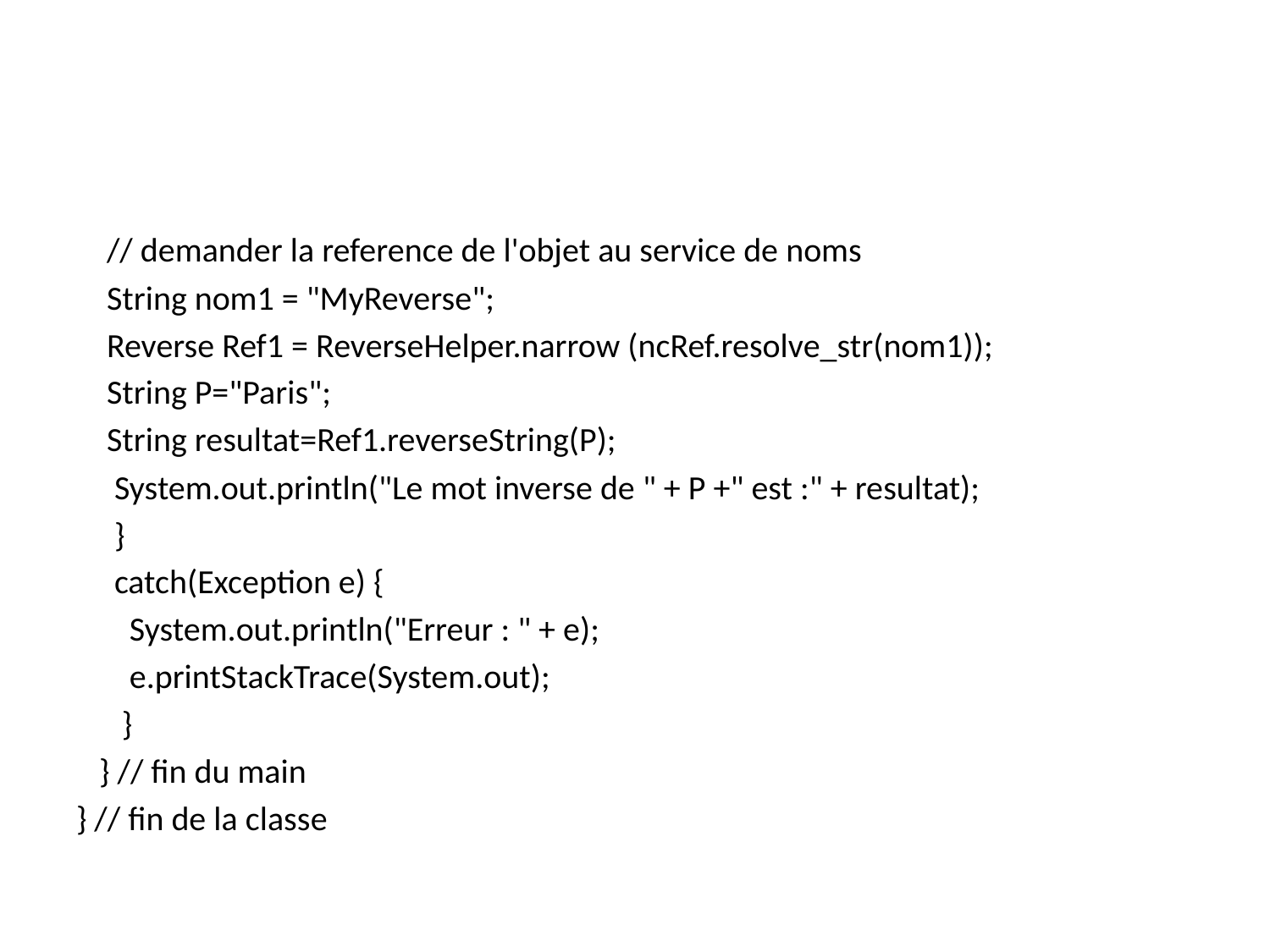

#
    // demander la reference de l'objet au service de noms
    String nom1 = "MyReverse";
    Reverse Ref1 = ReverseHelper.narrow (ncRef.resolve_str(nom1));
    String P="Paris";
    String resultat=Ref1.reverseString(P);
     System.out.println("Le mot inverse de " + P +" est :" + resultat);
     }
     catch(Exception e) {
       System.out.println("Erreur : " + e);
       e.printStackTrace(System.out);
      }
   } // fin du main
} // fin de la classe